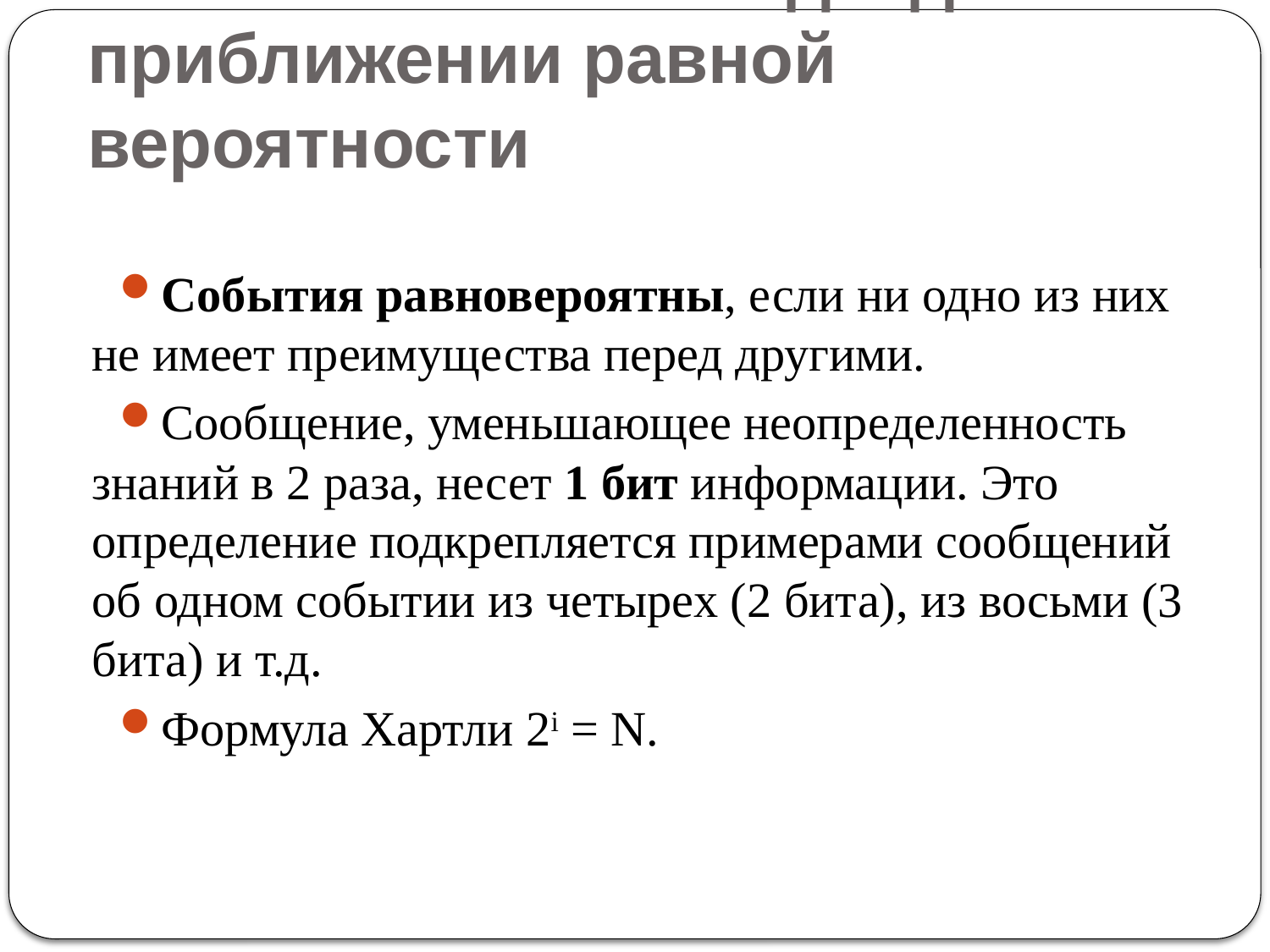

# Количественный подход в приближении равной вероятности
События равновероятны, если ни одно из них не имеет преимущества перед другими.
Сообщение, уменьшающее неопределенность знаний в 2 раза, несет 1 бит информации. Это определение подкрепляется примерами сообщений об одном событии из четырех (2 бита), из восьми (3 бита) и т.д.
Формула Хартли 2i = N.